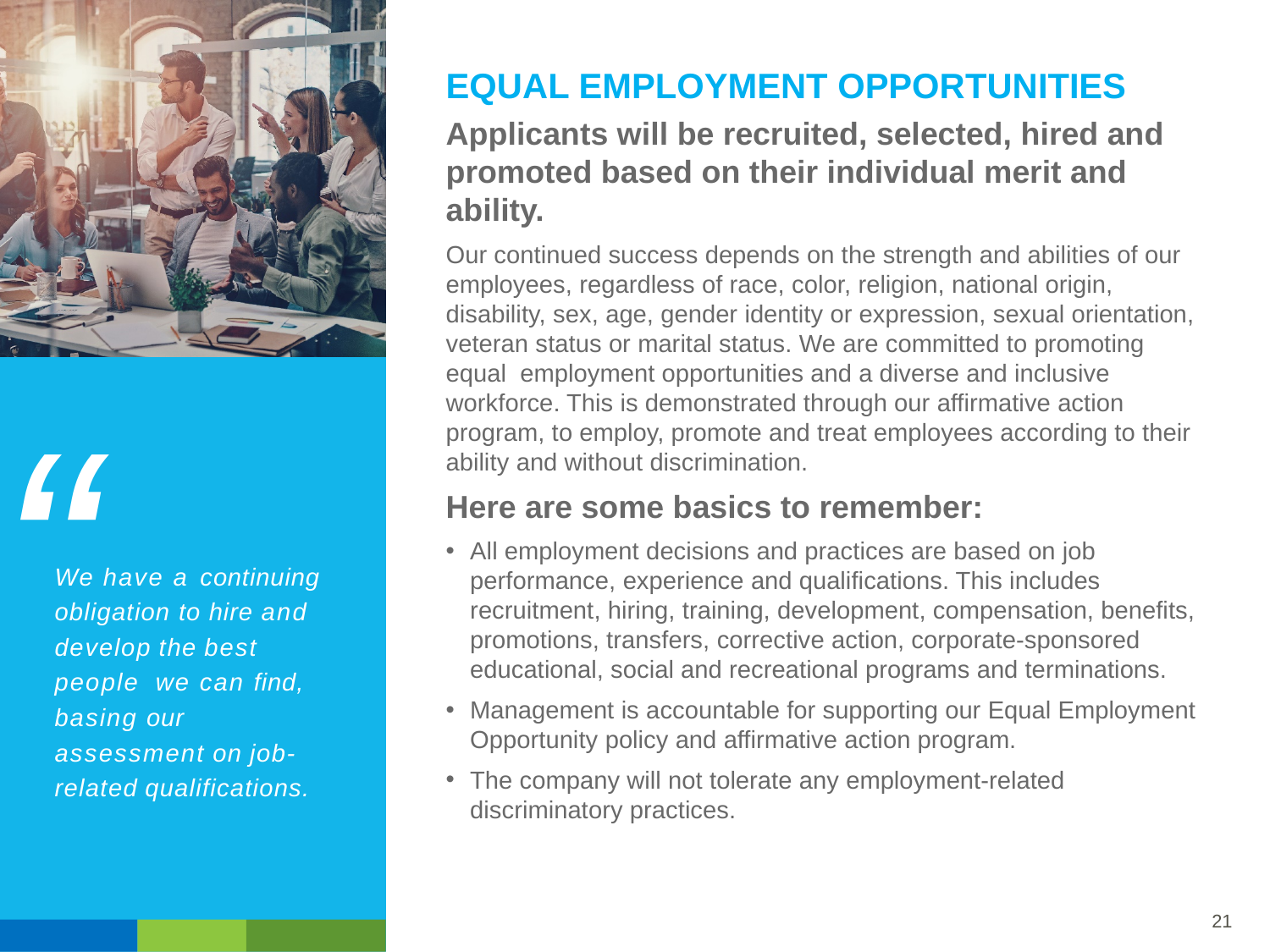

EQUAL EMPLOYMENT OPPORTUNITIES
Applicants will be recruited, selected, hired and promoted based on their individual merit and ability.
Our continued success depends on the strength and abilities of our employees, regardless of race, color, religion, national origin, disability, sex, age, gender identity or expression, sexual orientation, veteran status or marital status. We are committed to promoting equal  employment opportunities and a diverse and inclusive workforce. This is demonstrated through our affirmative action program, to employ, promote and treat employees according to their ability and without discrimination.
Here are some basics to remember:
All employment decisions and practices are based on job performance, experience and qualifications. This includes recruitment, hiring, training, development, compensation, benefits, promotions, transfers, corrective action, corporate-sponsored  educational, social and recreational programs and terminations.
Management is accountable for supporting our Equal Employment Opportunity policy and affirmative action program.
The company will not tolerate any employment-related discriminatory practices.

We have a continuing  obligation to hire and  develop the best people  we can find, basing our assessment on job-related qualifications.